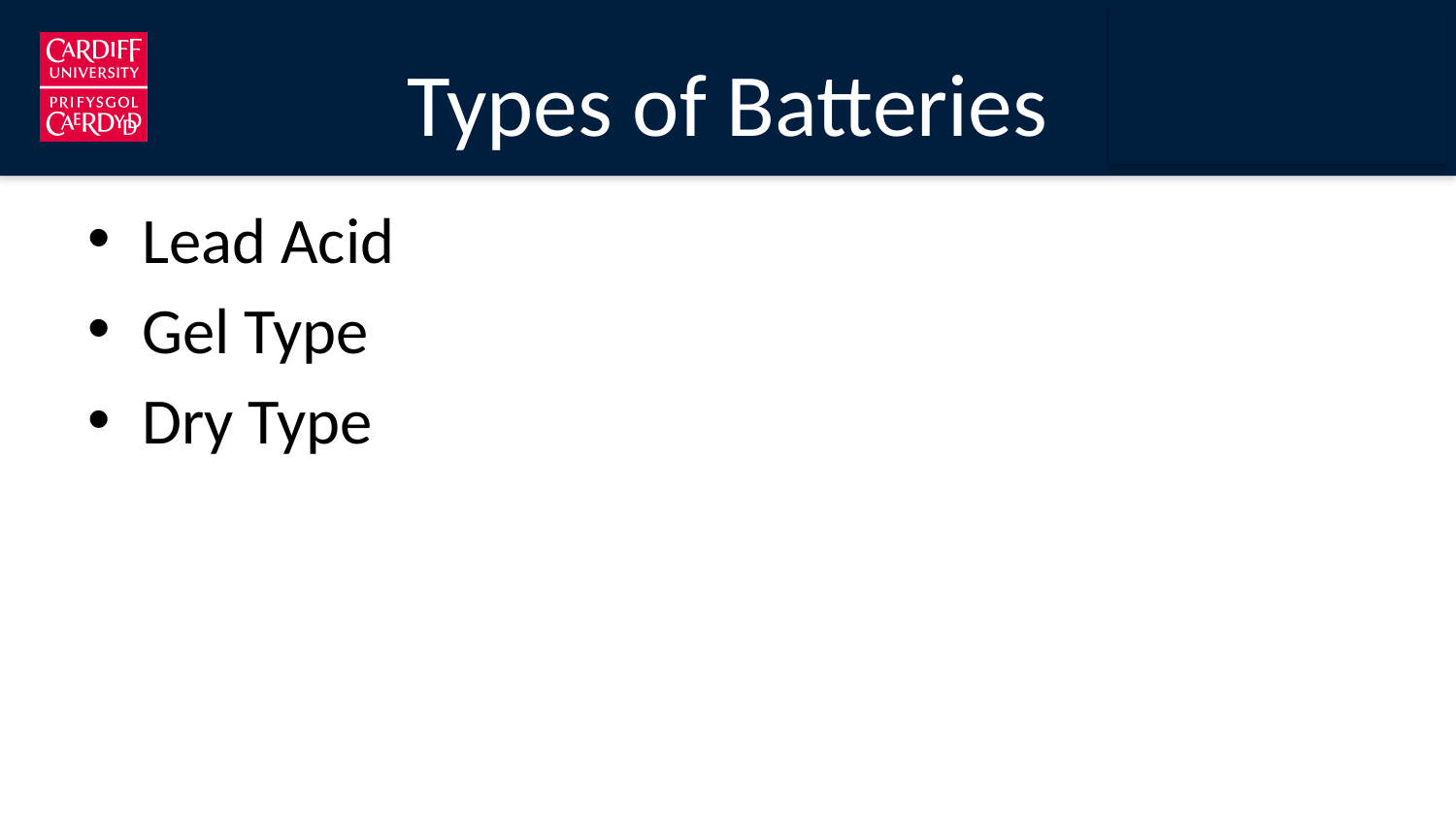

# Types of Batteries
Lead Acid
Gel Type
Dry Type